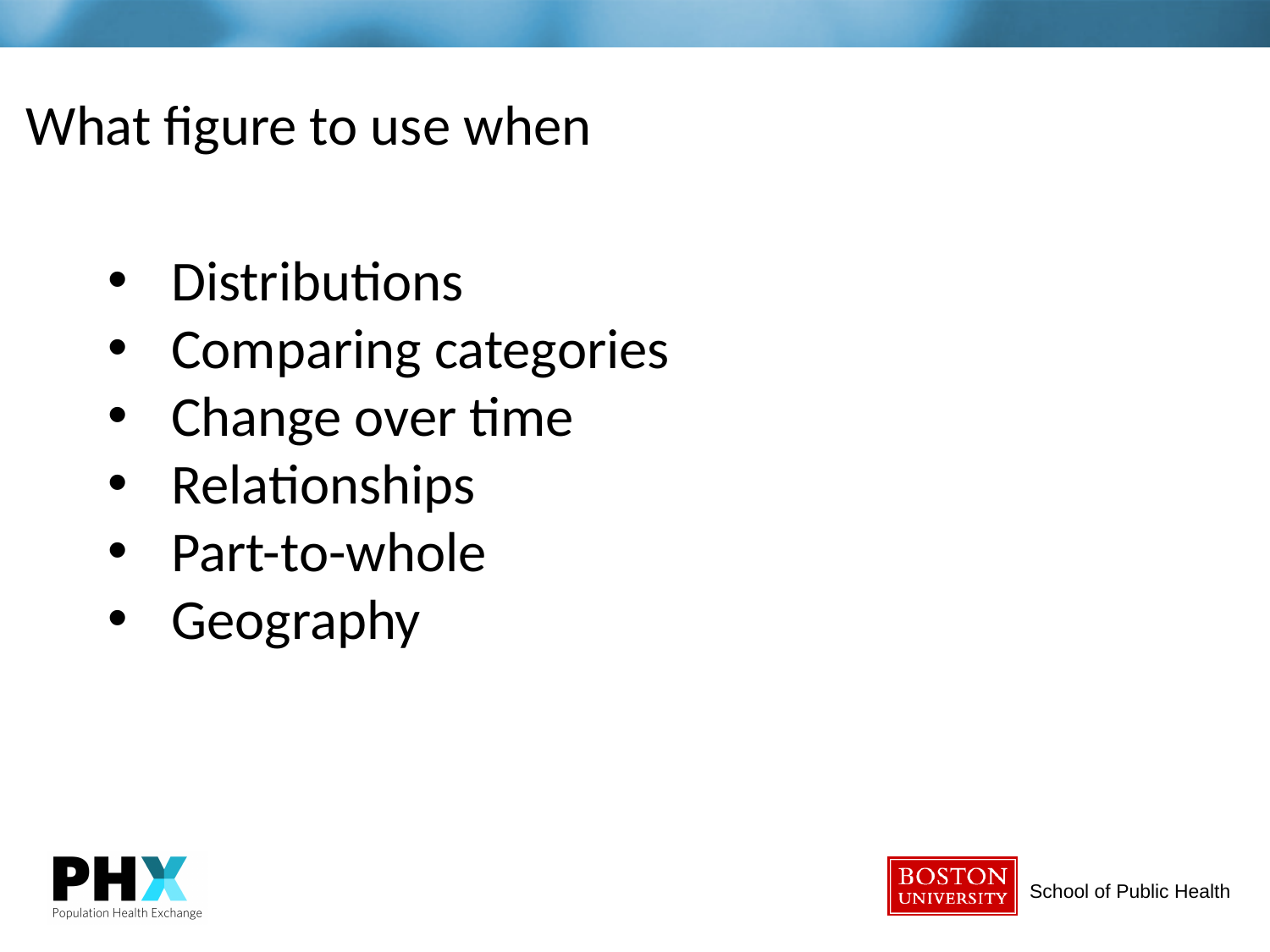

What figure to use when
Distributions
Comparing categories
Change over time
Relationships
Part-to-whole
Geography